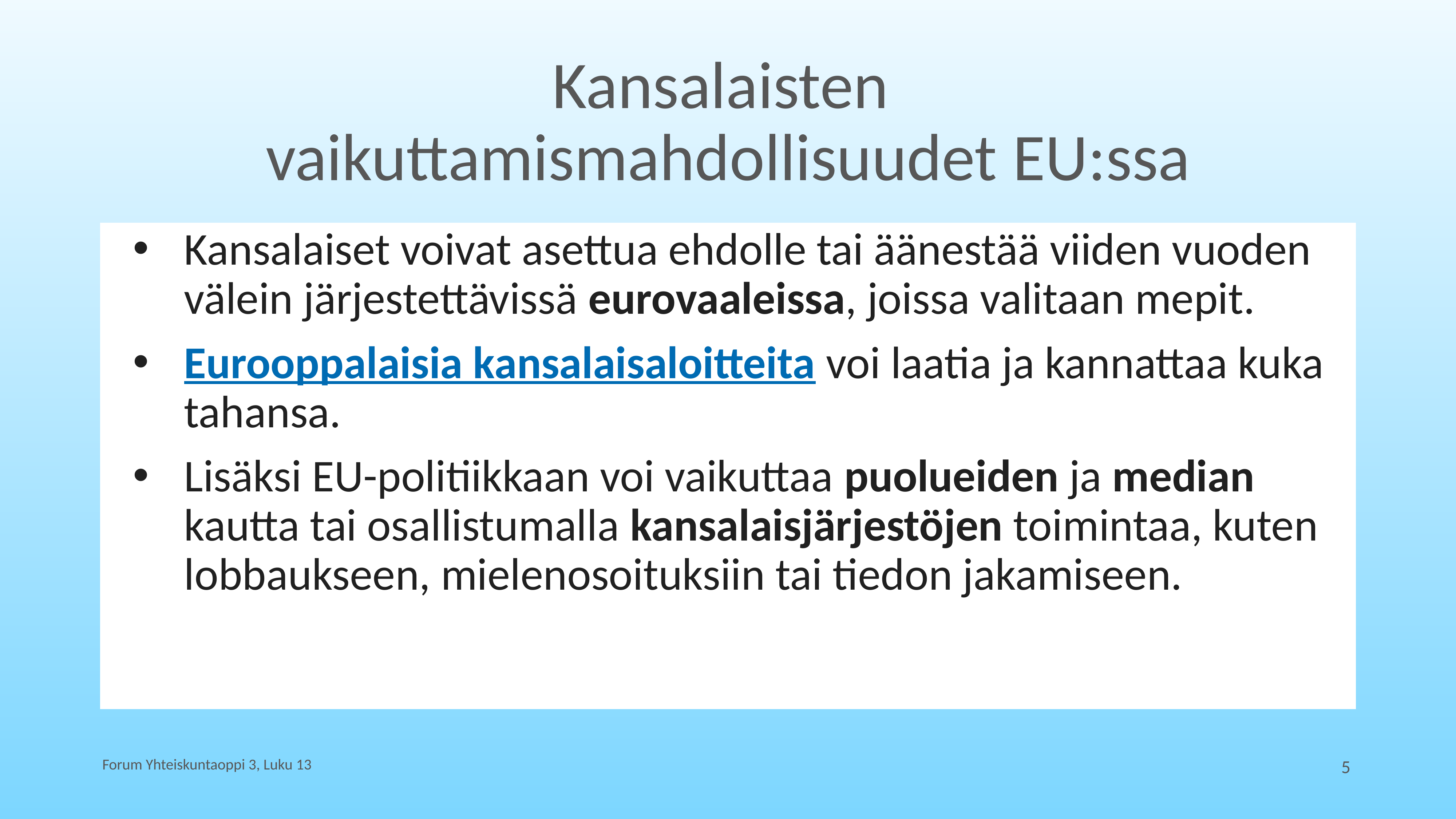

# Kansalaisten vaikuttamismahdollisuudet EU:ssa
Kansalaiset voivat asettua ehdolle tai äänestää viiden vuoden välein järjestettävissä eurovaaleissa, joissa valitaan mepit.
Eurooppalaisia kansalaisaloitteita voi laatia ja kannattaa kuka tahansa.
Lisäksi EU-politiikkaan voi vaikuttaa puolueiden ja median kautta tai osallistumalla kansalaisjärjestöjen toimintaa, kuten lobbaukseen, mielenosoituksiin tai tiedon jakamiseen.
Forum Yhteiskuntaoppi 3, Luku 13
5